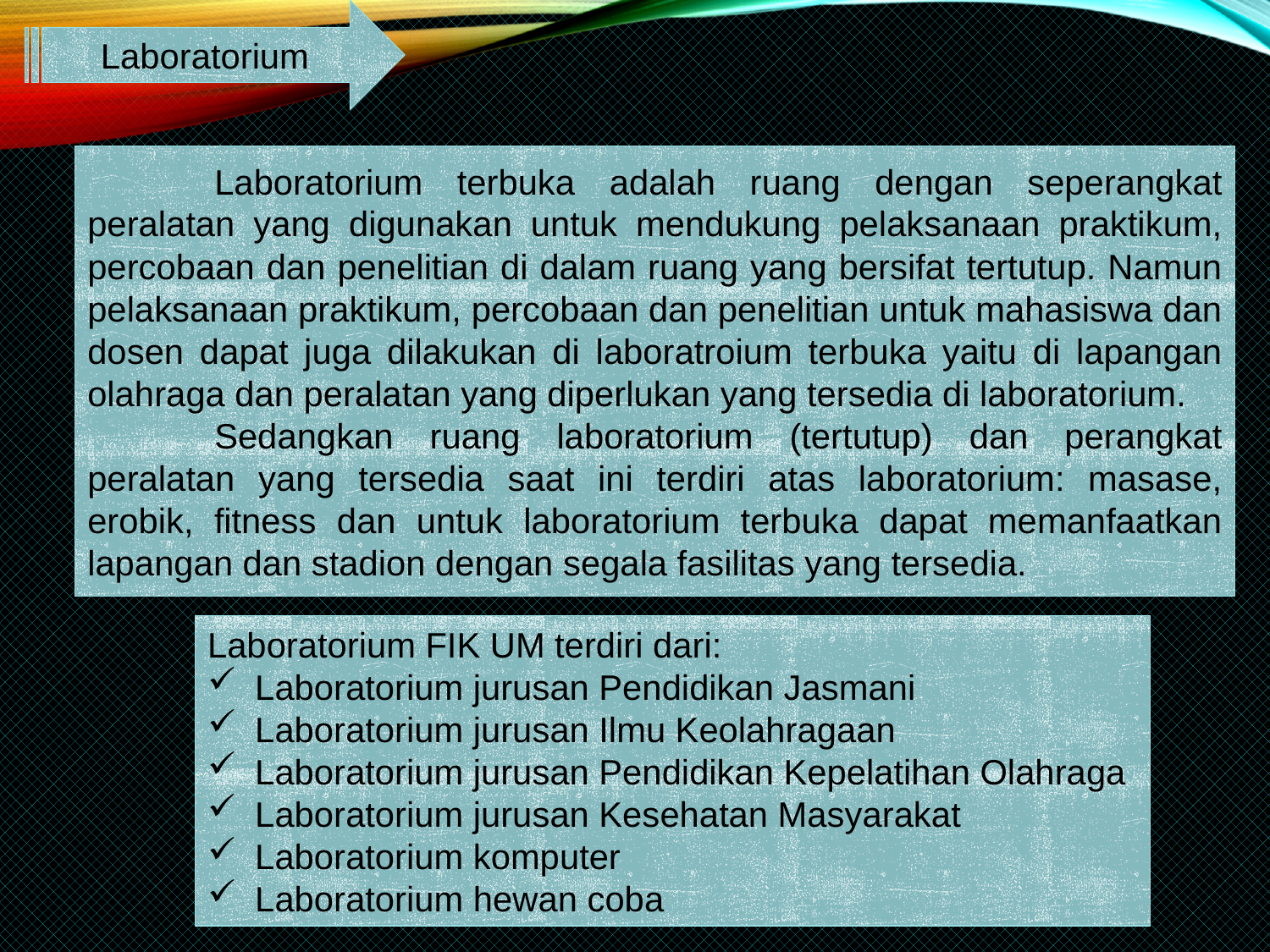

Laboratorium

	Laboratorium terbuka adalah ruang dengan seperangkat peralatan yang digunakan untuk mendukung pelaksanaan praktikum, percobaan dan penelitian di dalam ruang yang bersifat tertutup. Namun pelaksanaan praktikum, percobaan dan penelitian untuk mahasiswa dan dosen dapat juga dilakukan di laboratroium terbuka yaitu di lapangan olahraga dan peralatan yang diperlukan yang tersedia di laboratorium.
	Sedangkan ruang laboratorium (tertutup) dan perangkat peralatan yang tersedia saat ini terdiri atas laboratorium: masase, erobik, fitness dan untuk laboratorium terbuka dapat memanfaatkan lapangan dan stadion dengan segala fasilitas yang tersedia.

Laboratorium FIK UM terdiri dari:
Laboratorium jurusan Pendidikan Jasmani
Laboratorium jurusan Ilmu Keolahragaan
Laboratorium jurusan Pendidikan Kepelatihan Olahraga
Laboratorium jurusan Kesehatan Masyarakat
Laboratorium komputer
Laboratorium hewan coba